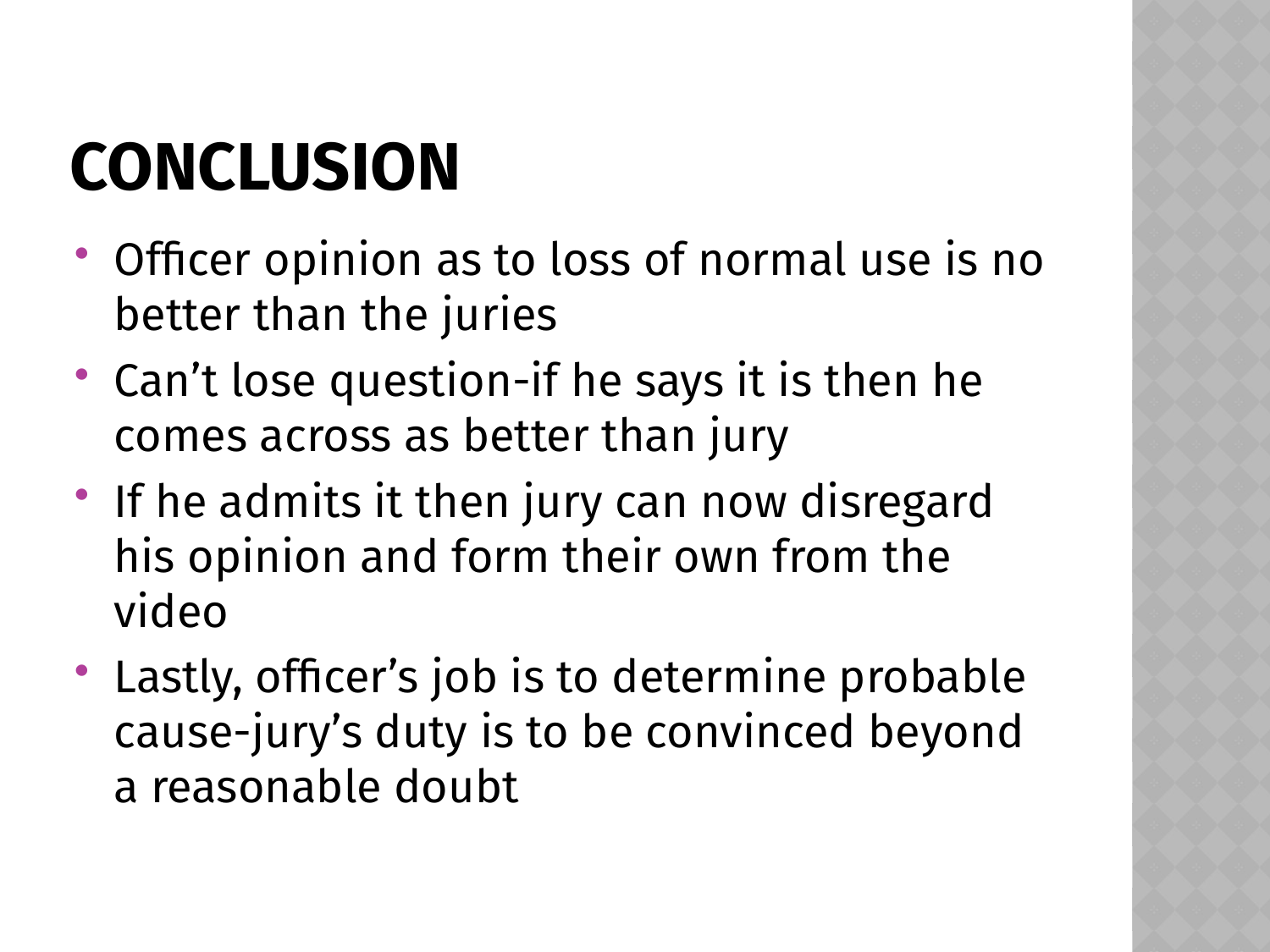

# Conclusion
Officer opinion as to loss of normal use is no better than the juries
Can’t lose question-if he says it is then he comes across as better than jury
If he admits it then jury can now disregard his opinion and form their own from the video
Lastly, officer’s job is to determine probable cause-jury’s duty is to be convinced beyond a reasonable doubt